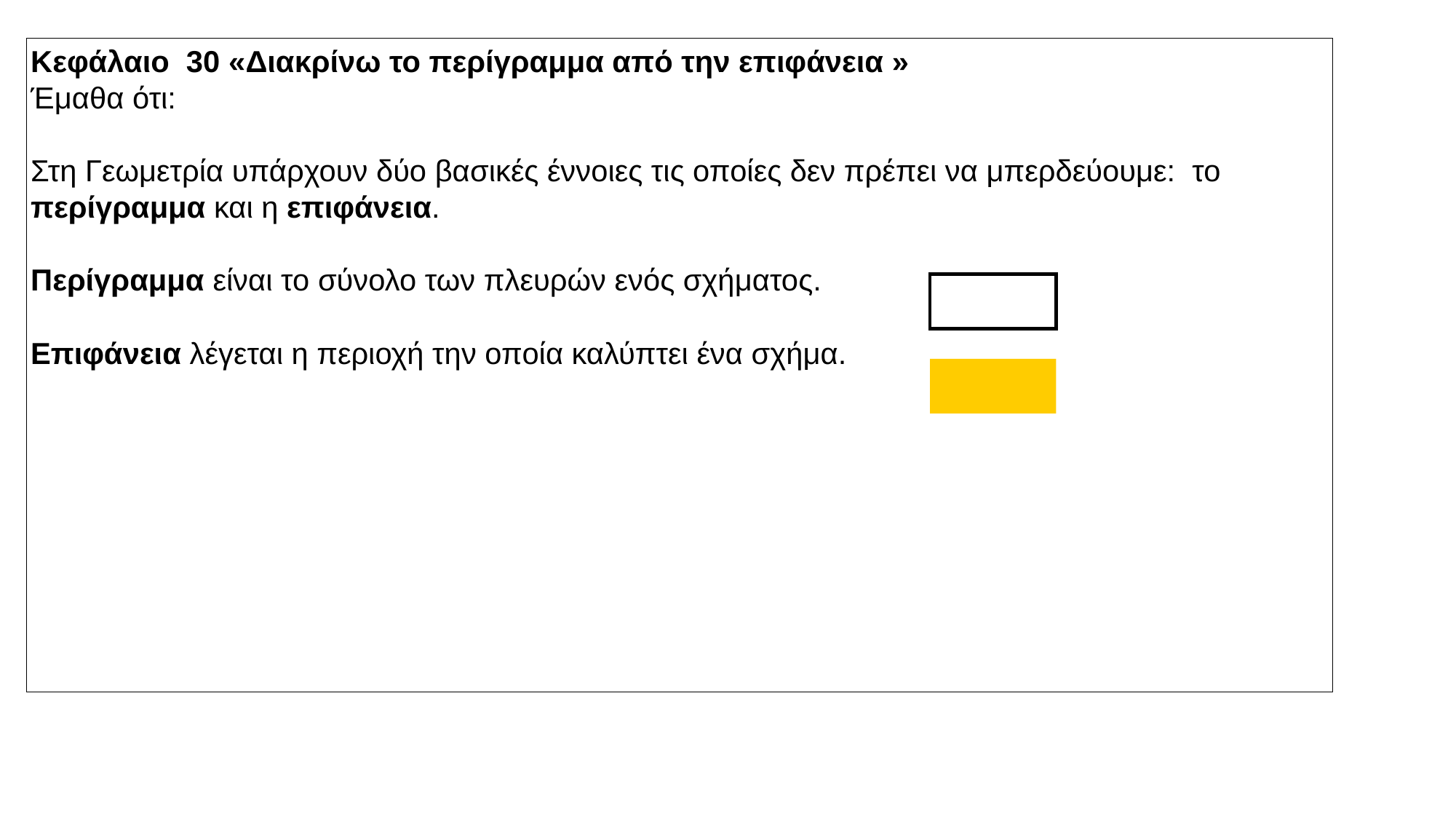

Κεφάλαιο  30 «Διακρίνω το περίγραμμα από την επιφάνεια »
Έμαθα ότι:

Στη Γεωμετρία υπάρχουν δύο βασικές έννοιες τις οποίες δεν πρέπει να μπερδεύουμε:  το περίγραμμα και η επιφάνεια.

Περίγραμμα είναι το σύνολο των πλευρών ενός σχήματος.

Επιφάνεια λέγεται η περιοχή την οποία καλύπτει ένα σχήμα.